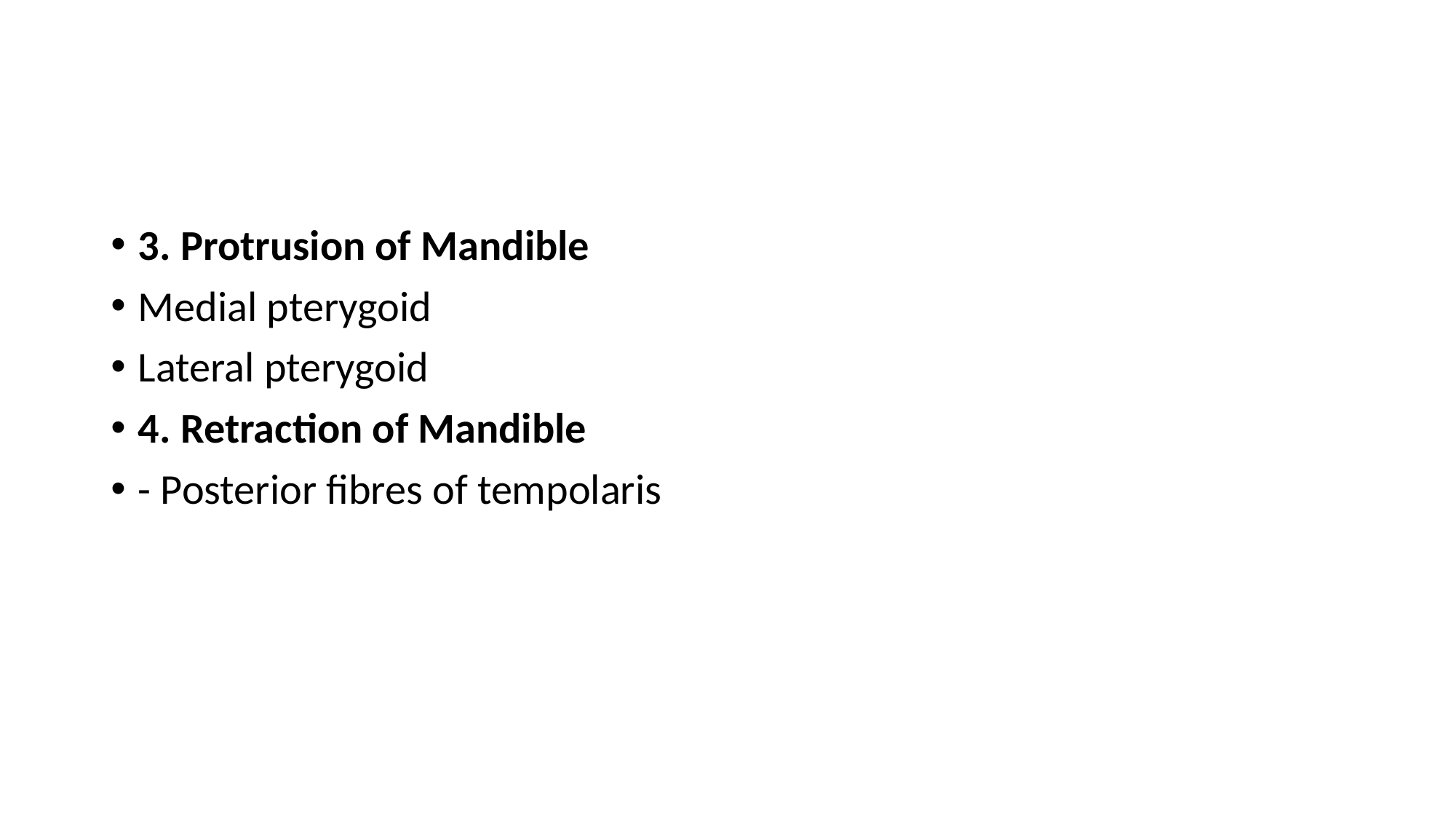

#
3. Protrusion of Mandible
Medial pterygoid
Lateral pterygoid
4. Retraction of Mandible
- Posterior fibres of tempolaris